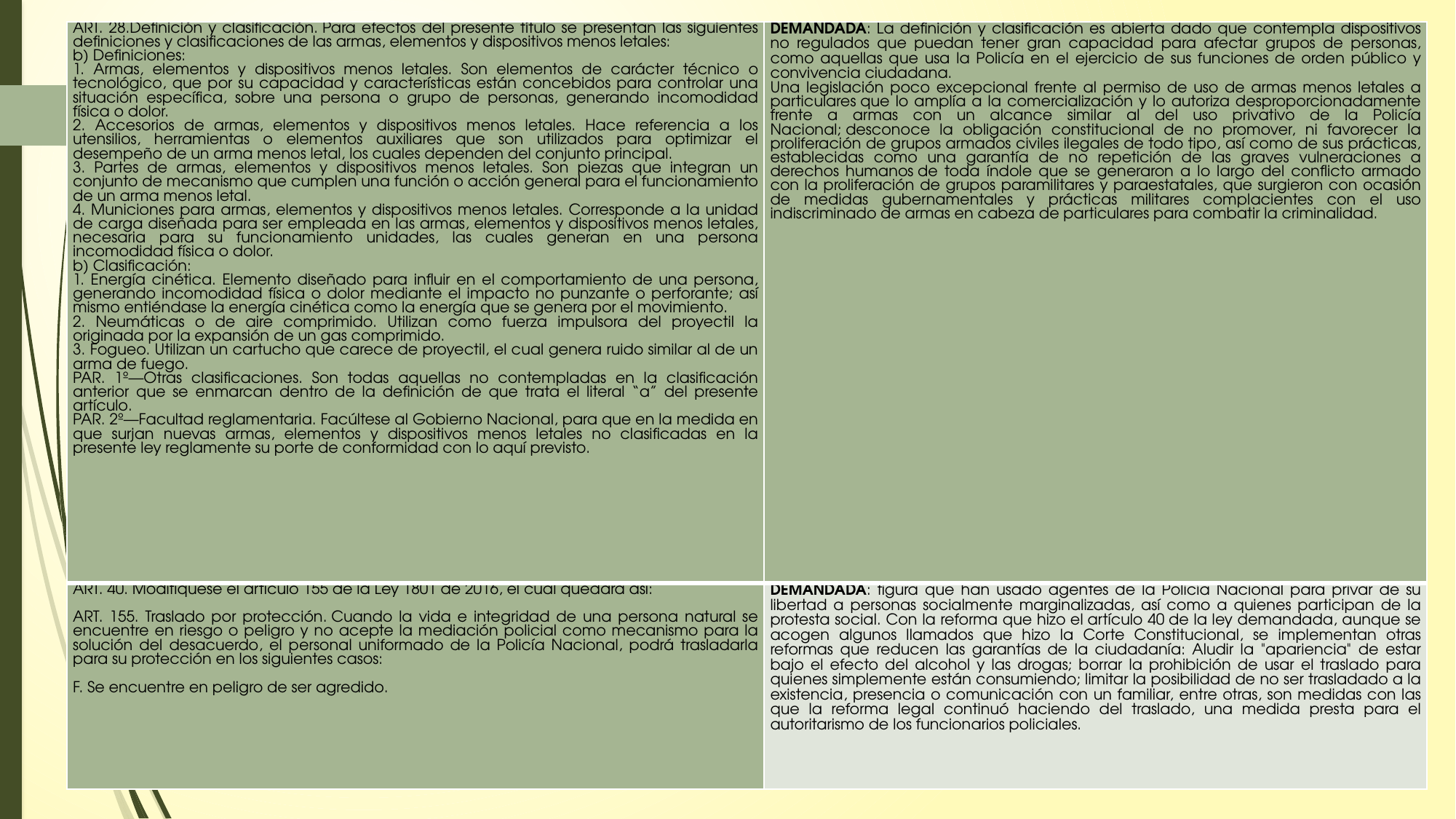

| ART. 28.Definición y clasificación. Para efectos del presente título se presentan las siguientes definiciones y clasificaciones de las armas, elementos y dispositivos menos letales: b) Definiciones: 1. Armas, elementos y dispositivos menos letales. Son elementos de carácter técnico o tecnológico, que por su capacidad y características están concebidos para controlar una situación específica, sobre una persona o grupo de personas, generando incomodidad física o dolor. 2. Accesorios de armas, elementos y dispositivos menos letales. Hace referencia a los utensilios, herramientas o elementos auxiliares que son utilizados para optimizar el desempeño de un arma menos letal, los cuales dependen del conjunto principal. 3. Partes de armas, elementos y dispositivos menos letales. Son piezas que integran un conjunto de mecanismo que cumplen una función o acción general para el funcionamiento de un arma menos letal. 4. Municiones para armas, elementos y dispositivos menos letales. Corresponde a la unidad de carga diseñada para ser empleada en las armas, elementos y dispositivos menos letales, necesaria para su funcionamiento unidades, las cuales generan en una persona incomodidad física o dolor. b) Clasificación: 1. Energía cinética. Elemento diseñado para influir en el comportamiento de una persona, generando incomodidad física o dolor mediante el impacto no punzante o perforante; así mismo entiéndase la energía cinética como la energía que se genera por el movimiento. 2. Neumáticas o de aire comprimido. Utilizan como fuerza impulsora del proyectil la originada por la expansión de un gas comprimido. 3. Fogueo. Utilizan un cartucho que carece de proyectil, el cual genera ruido similar al de un arma de fuego. PAR. 1º—Otras clasificaciones. Son todas aquellas no contempladas en la clasificación anterior que se enmarcan dentro de la definición de que trata el literal “a” del presente artículo. PAR. 2º—Facultad reglamentaria. Facúltese al Gobierno Nacional, para que en la medida en que surjan nuevas armas, elementos y dispositivos menos letales no clasificadas en la presente ley reglamente su porte de conformidad con lo aquí previsto. | DEMANDADA: La definición y clasificación es abierta dado que contempla dispositivos no regulados que puedan tener gran capacidad para afectar grupos de personas, como aquellas que usa la Policía en el ejercicio de sus funciones de orden público y convivencia ciudadana. Una legislación poco excepcional frente al permiso de uso de armas menos letales a particulares que lo amplía a la comercialización y lo autoriza desproporcionadamente frente a armas con un alcance similar al del uso privativo de la Policía Nacional; desconoce la obligación constitucional de no promover, ni favorecer la proliferación de grupos armados civiles ilegales de todo tipo, así como de sus prácticas, establecidas como una garantía de no repetición de las graves vulneraciones a derechos humanos de toda índole que se generaron a lo largo del conflicto armado con la proliferación de grupos paramilitares y paraestatales, que surgieron con ocasión de medidas gubernamentales y prácticas militares complacientes con el uso indiscriminado de armas en cabeza de particulares para combatir la criminalidad. |
| --- | --- |
| ART. 40. Modifíquese el artículo 155 de la Ley 1801 de 2016, el cual quedará así:   ART. 155. Traslado por protección. Cuando la vida e integridad de una persona natural se encuentre en riesgo o peligro y no acepte la mediación policial como mecanismo para la solución del desacuerdo, el personal uniformado de la Policía Nacional, podrá trasladarla para su protección en los siguientes casos:   F. Se encuentre en peligro de ser agredido. | DEMANDADA: figura que han usado agentes de la Policía Nacional para privar de su libertad a personas socialmente marginalizadas, así como a quienes participan de la protesta social. Con la reforma que hizo el artículo 40 de la ley demandada, aunque se acogen algunos llamados que hizo la Corte Constitucional, se implementan otras reformas que reducen las garantías de la ciudadanía: Aludir la "apariencia" de estar bajo el efecto del alcohol y las drogas; borrar la prohibición de usar el traslado para quienes simplemente están consumiendo; limitar la posibilidad de no ser trasladado a la existencia, presencia o comunicación con un familiar, entre otras, son medidas con las que la reforma legal continuó haciendo del traslado, una medida presta para el autoritarismo de los funcionarios policiales. |